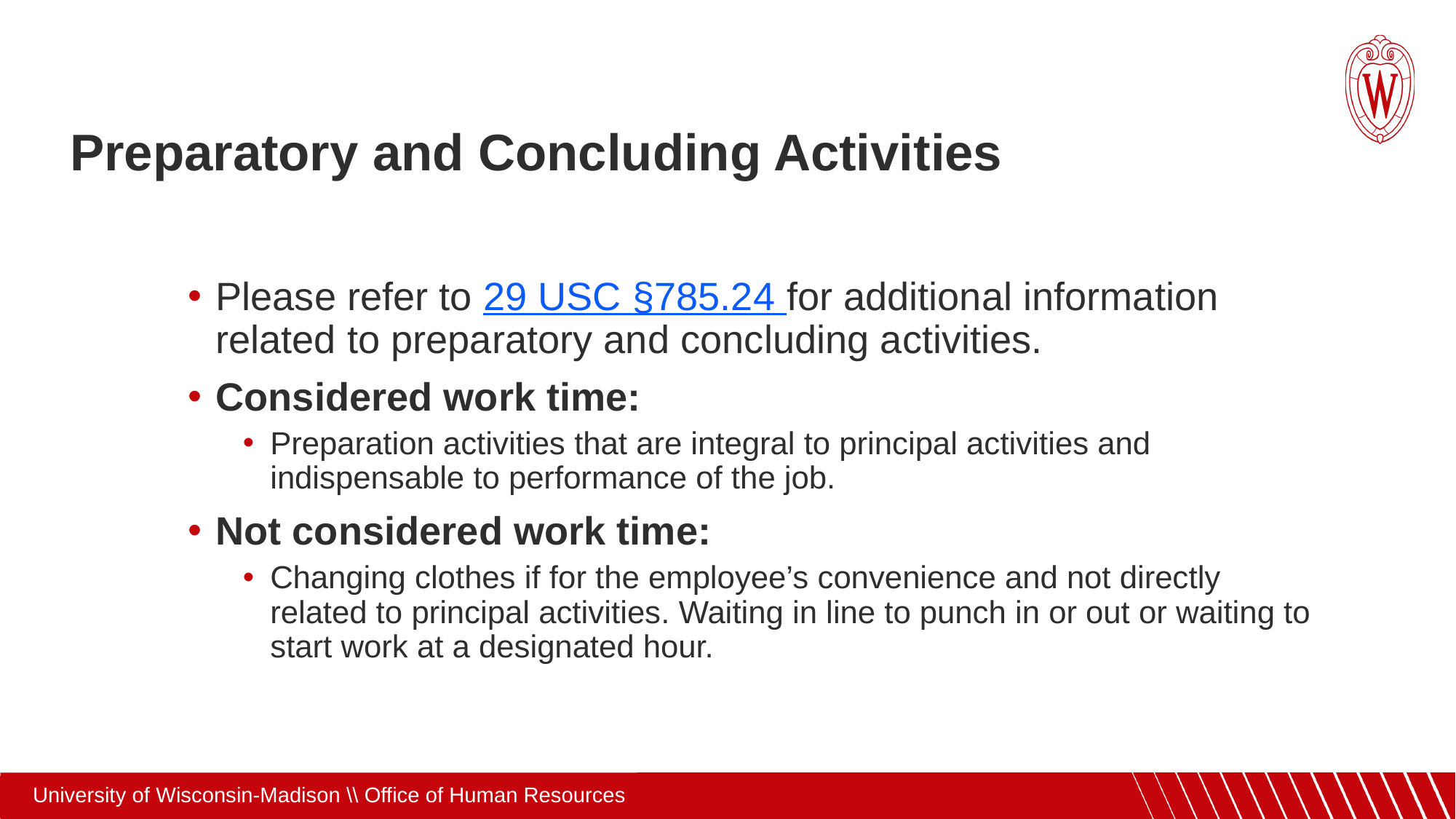

Preparatory and Concluding Activities
Please refer to 29 USC §785.24 for additional information related to preparatory and concluding activities.
Considered work time:
Preparation activities that are integral to principal activities and indispensable to performance of the job.
Not considered work time:
Changing clothes if for the employee’s convenience and not directly related to principal activities. Waiting in line to punch in or out or waiting to start work at a designated hour.
University of Wisconsin-Madison \\ Office of Human Resources